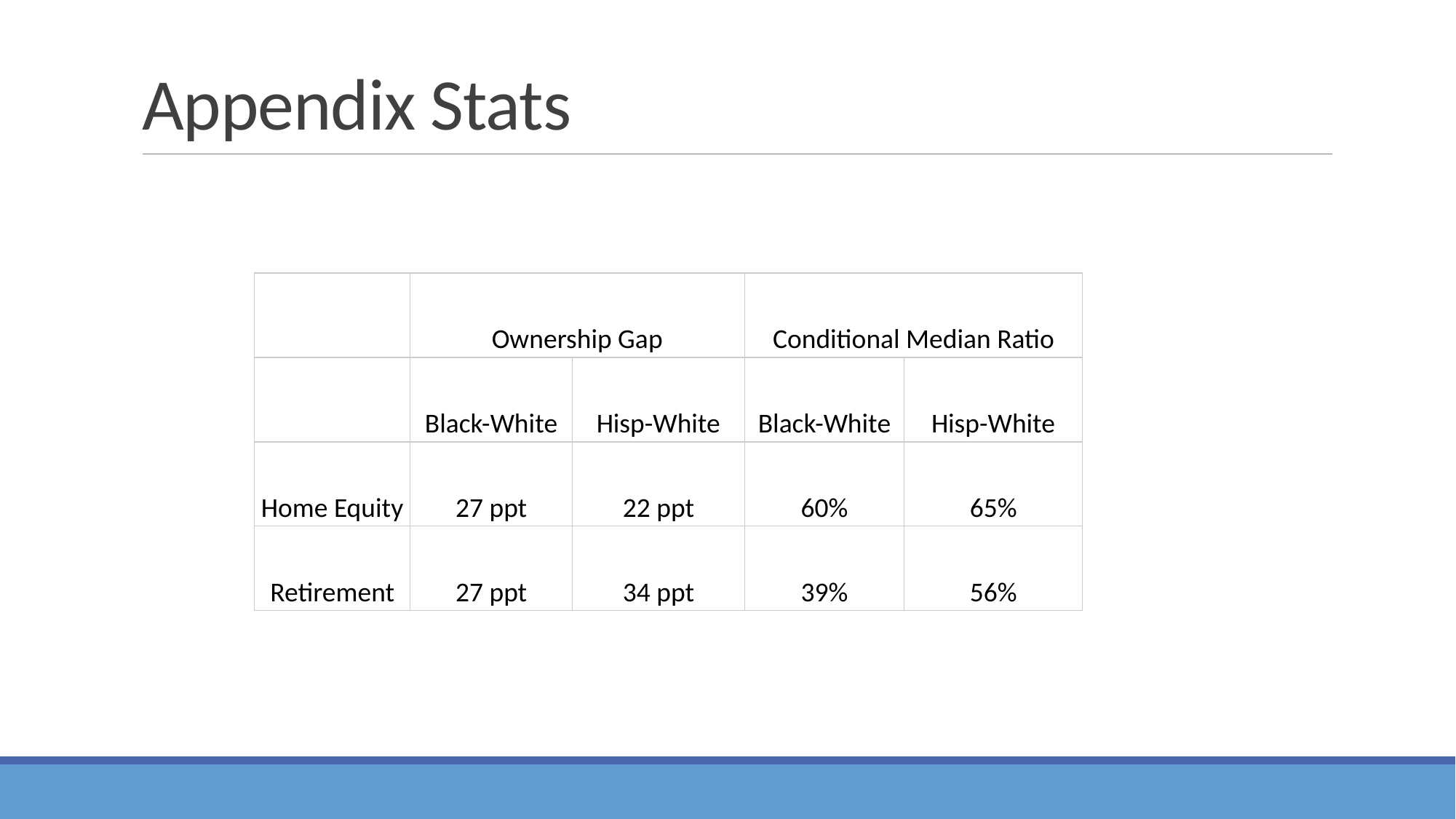

# Appendix Stats
|  | Ownership Gap |  | Conditional Median Ratio |  |
| --- | --- | --- | --- | --- |
|  | Black-White | Hisp-White | Black-White | Hisp-White |
| Home Equity | 27 ppt | 22 ppt | 60% | 65% |
| Retirement | 27 ppt | 34 ppt | 39% | 56% |